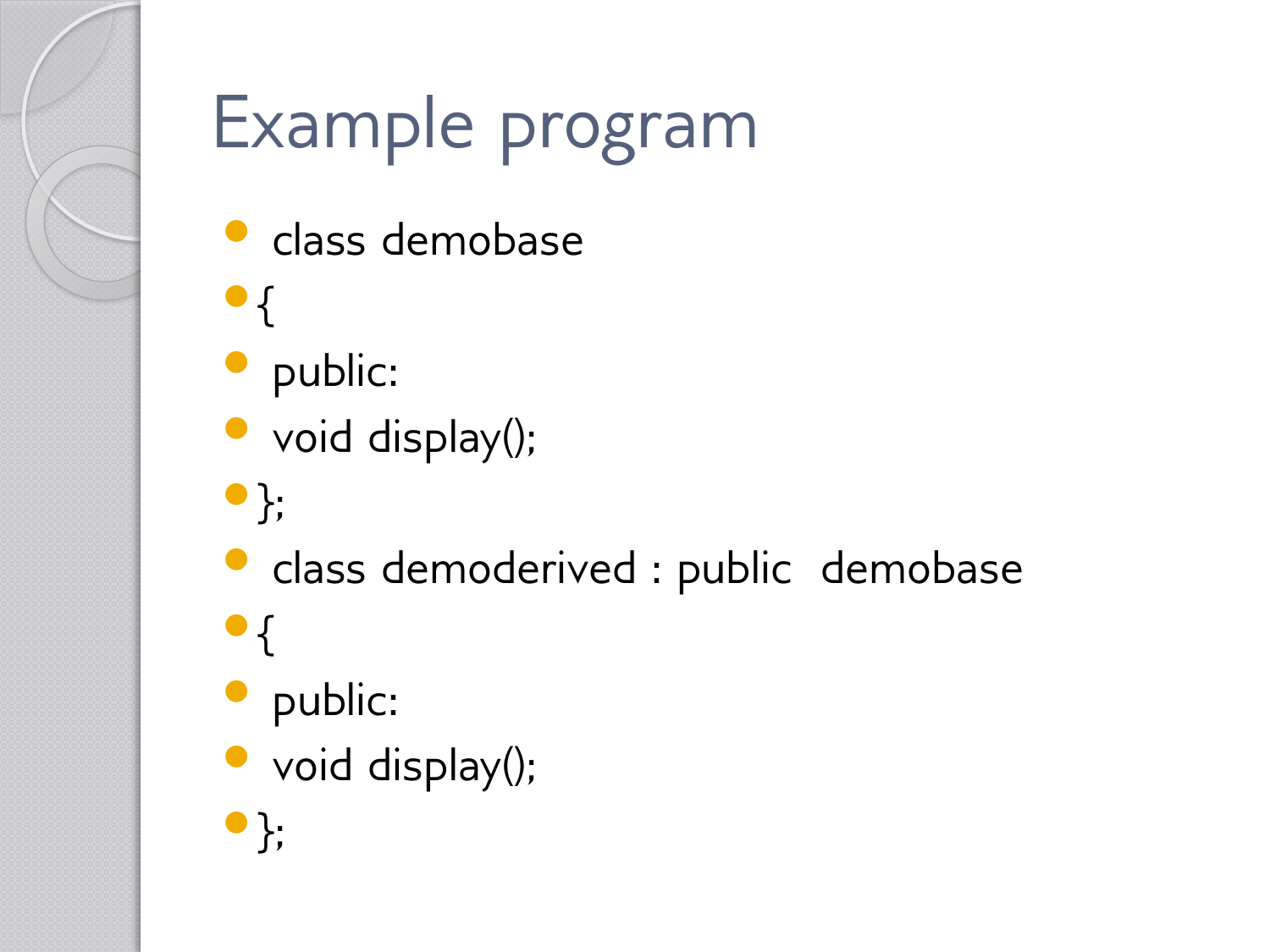

# Example program
 class demobase
{
 public:
 void display();
};
 class demoderived : public  demobase
{
 public:
 void display();
};